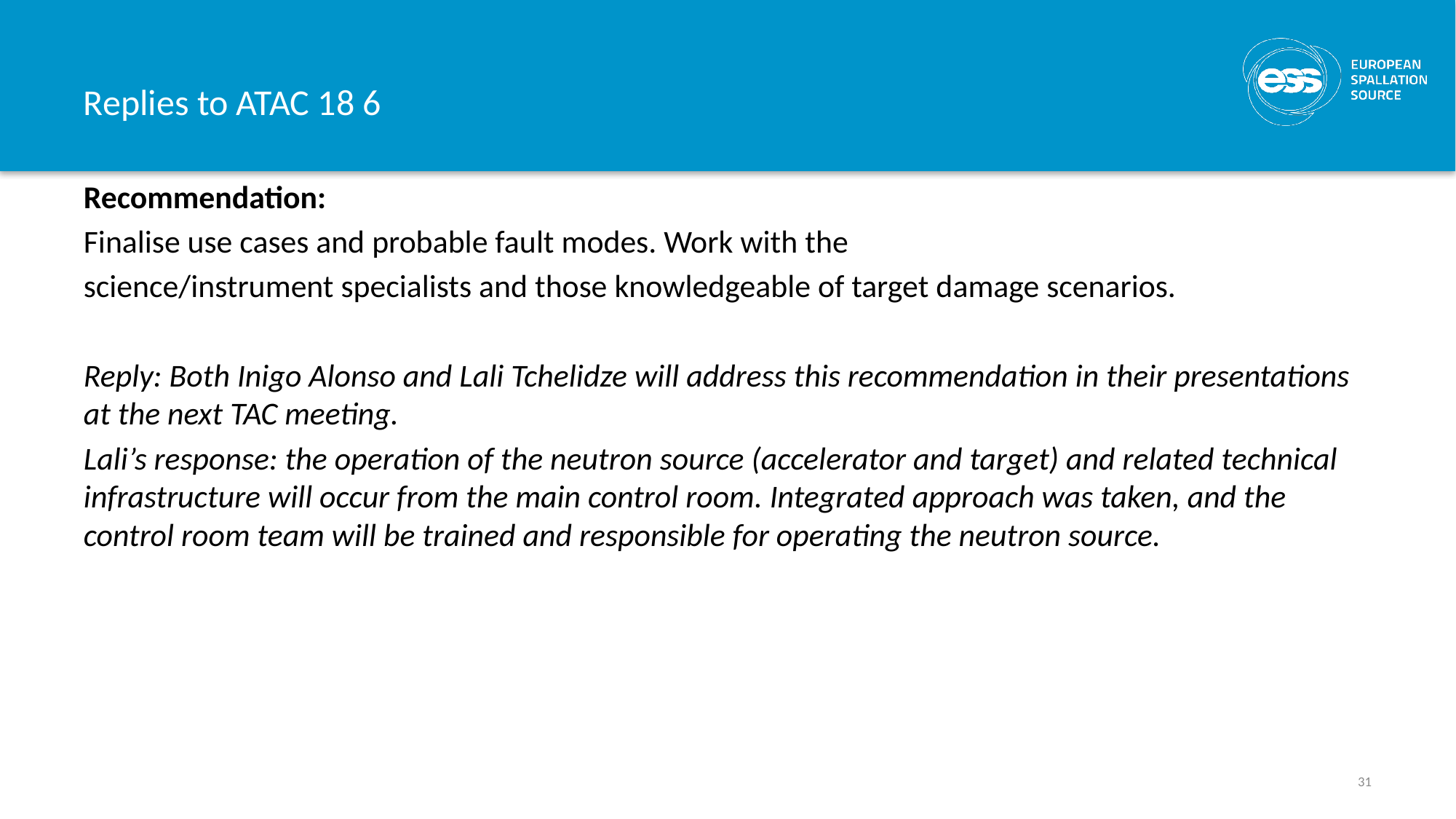

# Replies to ATAC 18 6
Recommendation:
Finalise use cases and probable fault modes. Work with the
science/instrument specialists and those knowledgeable of target damage scenarios.

Reply: Both Inigo Alonso and Lali Tchelidze will address this recommendation in their presentations at the next TAC meeting.
Lali’s response: the operation of the neutron source (accelerator and target) and related technical infrastructure will occur from the main control room. Integrated approach was taken, and the control room team will be trained and responsible for operating the neutron source.

31